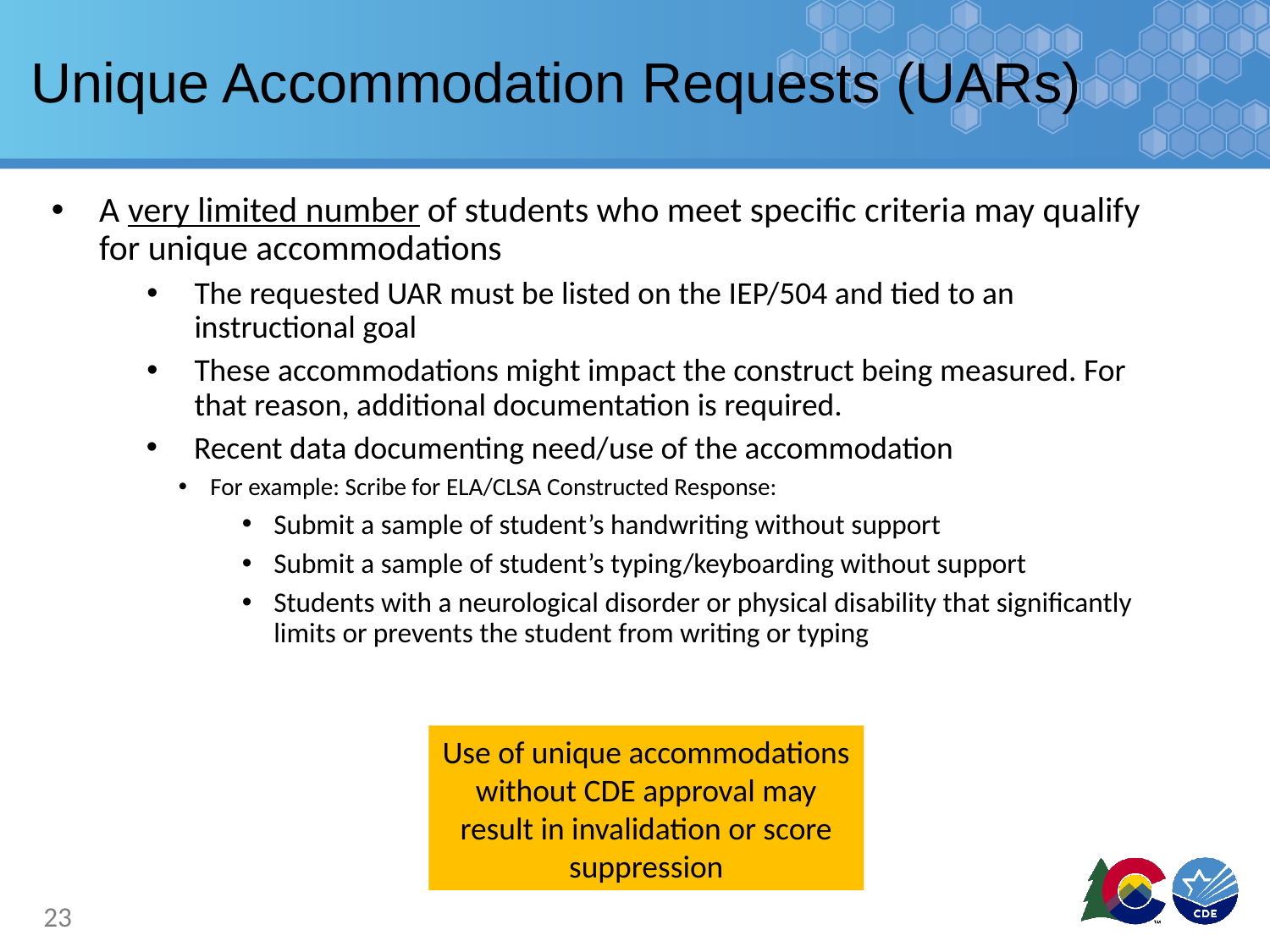

# Unique Accommodation Requests (UARs)
A very limited number of students who meet specific criteria may qualify for unique accommodations
The requested UAR must be listed on the IEP/504 and tied to an instructional goal
These accommodations might impact the construct being measured. For that reason, additional documentation is required.
Recent data documenting need/use of the accommodation
For example: Scribe for ELA/CLSA Constructed Response:
Submit a sample of student’s handwriting without support
Submit a sample of student’s typing/keyboarding without support
Students with a neurological disorder or physical disability that significantly limits or prevents the student from writing or typing

Use of unique accommodations without CDE approval may result in invalidation or score suppression
23